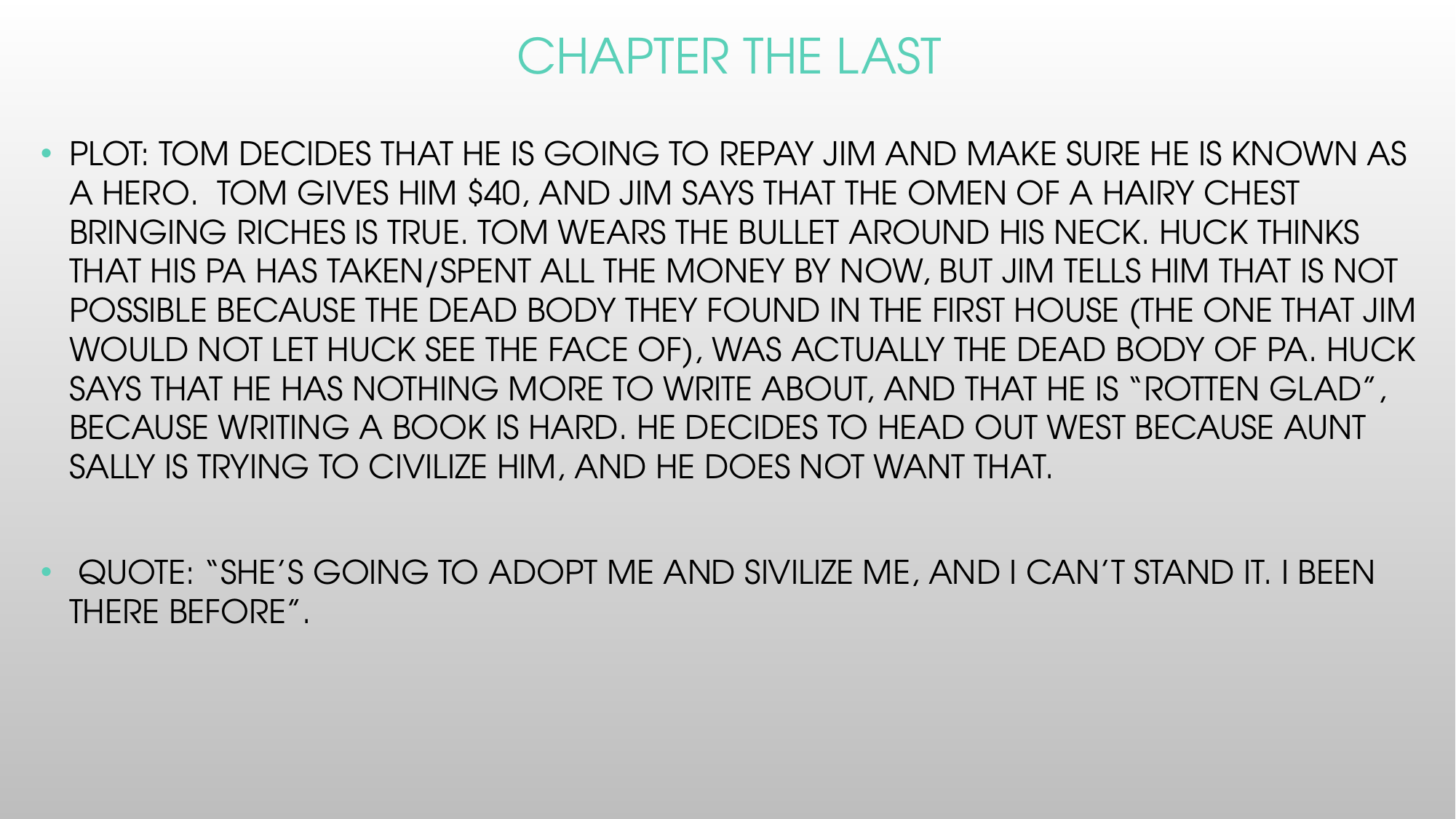

# Chapter the last
Plot: Tom decides that he is going to repay Jim and make sure he is known as a hero.  Tom gives him $40, and Jim says that the omen of a hairy chest bringing riches is true. Tom wears the bullet around his neck. Huck thinks that his Pa has taken/spent all the money by now, but Jim tells him that is not possible because the dead body they found in the first house (the one that Jim would not let Huck see the face of), was actually the dead body of Pa. Huck says that he has nothing more to write about, and that he is “rotten glad”, because writing a book is hard. He decides to head out west because Aunt Sally is trying to civilize him, and he does not want that.

 Quote: “she’s going to adopt me and sivilize me, and I can’t stand it. I been there before”.